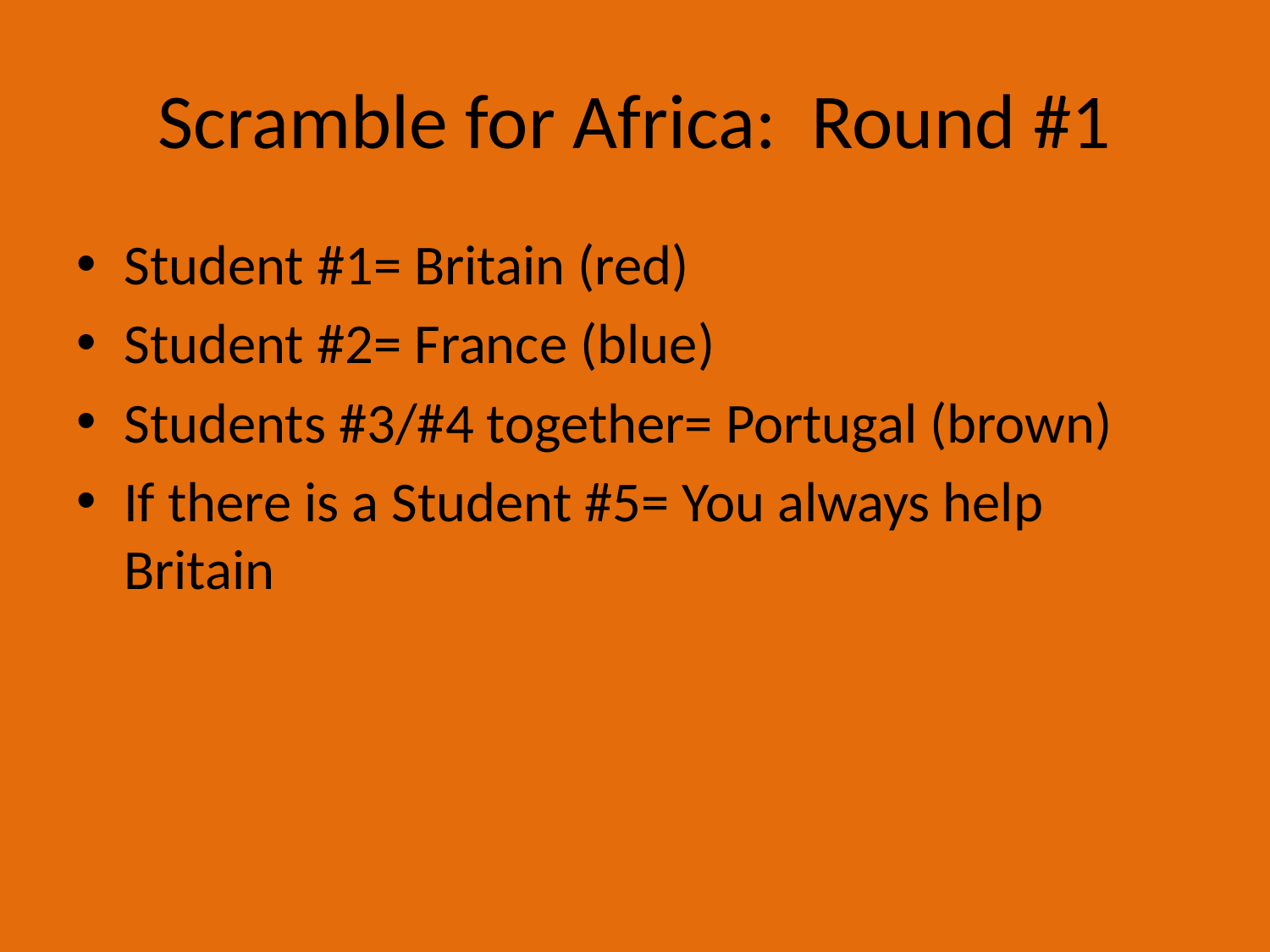

# Scramble for Africa:  Round #1
Student #1= Britain (red)
Student #2= France (blue)
Students #3/#4 together= Portugal (brown)
If there is a Student #5= You always help Britain